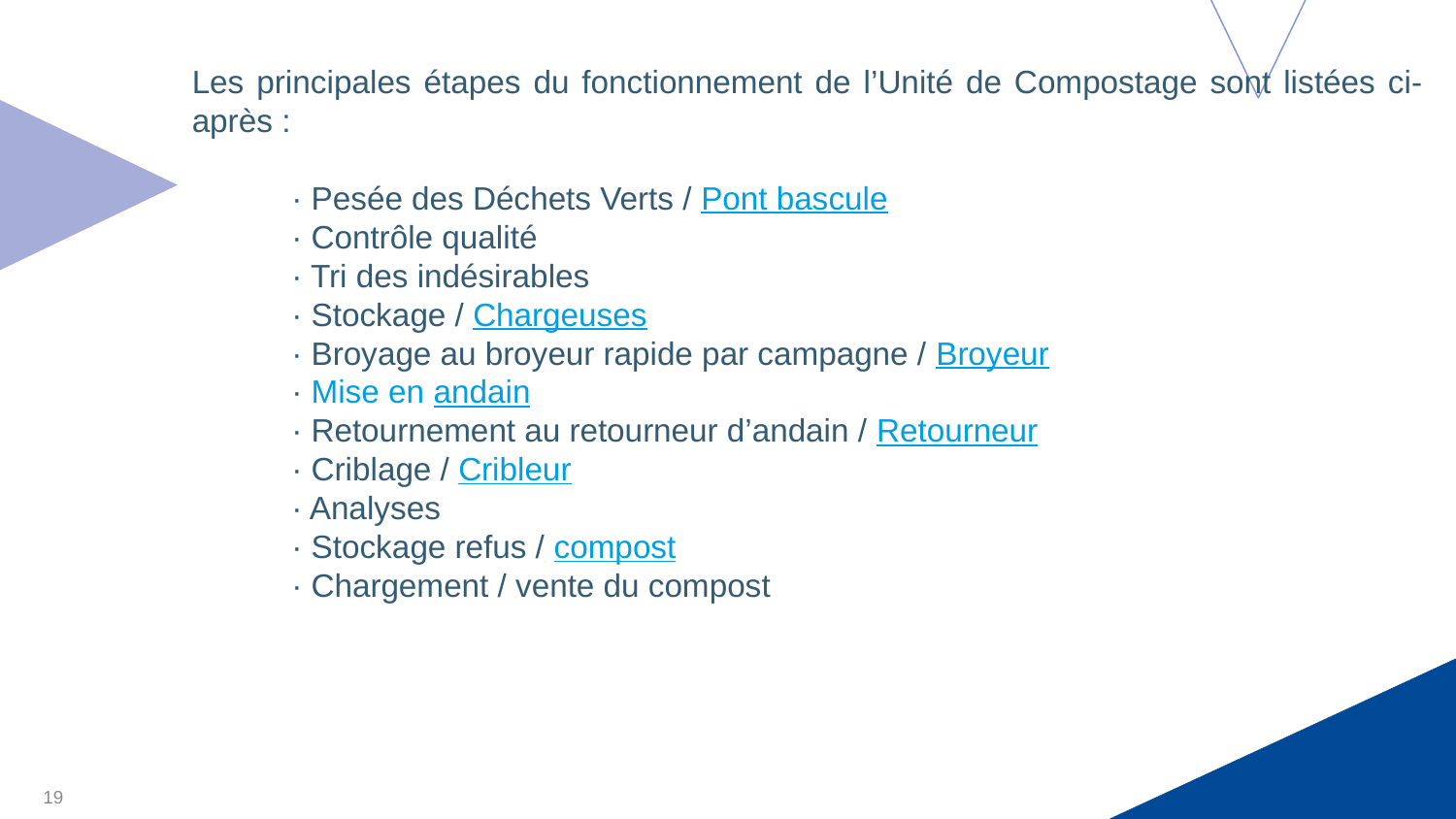

Les principales étapes du fonctionnement de l’Unité de Compostage sont listées ci-après :

· Pesée des Déchets Verts / Pont bascule
· Contrôle qualité
· Tri des indésirables
· Stockage / Chargeuses
· Broyage au broyeur rapide par campagne / Broyeur
· Mise en andain
· Retournement au retourneur d’andain / Retourneur
· Criblage / Cribleur
· Analyses
· Stockage refus / compost
· Chargement / vente du compost

19